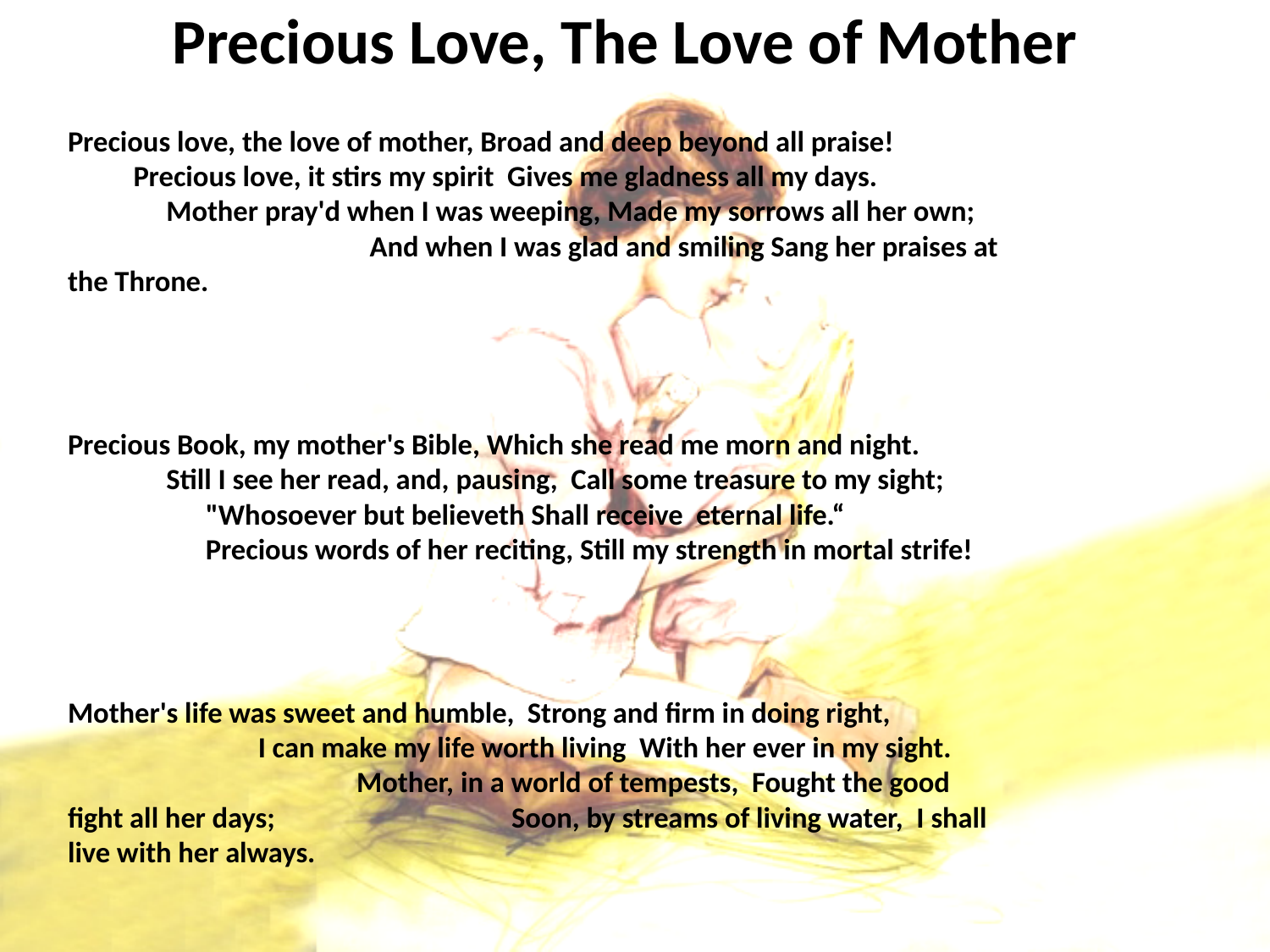

# Precious Love, The Love of Mother
Precious love, the love of mother, Broad and deep beyond all praise!                           Precious love, it stirs my spirit  Gives me gladness all my days.                                   Mother pray'd when I was weeping, Made my sorrows all her own;                                                   And when I was glad and smiling Sang her praises at the Throne.

Precious Book, my mother's Bible, Which she read me morn and night.                            Still I see her read, and, pausing,  Call some treasure to my sight;                              "Whosoever but believeth Shall receive  eternal life.“                                              Precious words of her reciting, Still my strength in mortal strife!

Mother's life was sweet and humble,  Strong and firm in doing right,                                               I can make my life worth living  With her ever in my sight.                                                    Mother, in a world of tempests,  Fought the good fight all her days;                                    Soon, by streams of living water,  I shall live with her always.